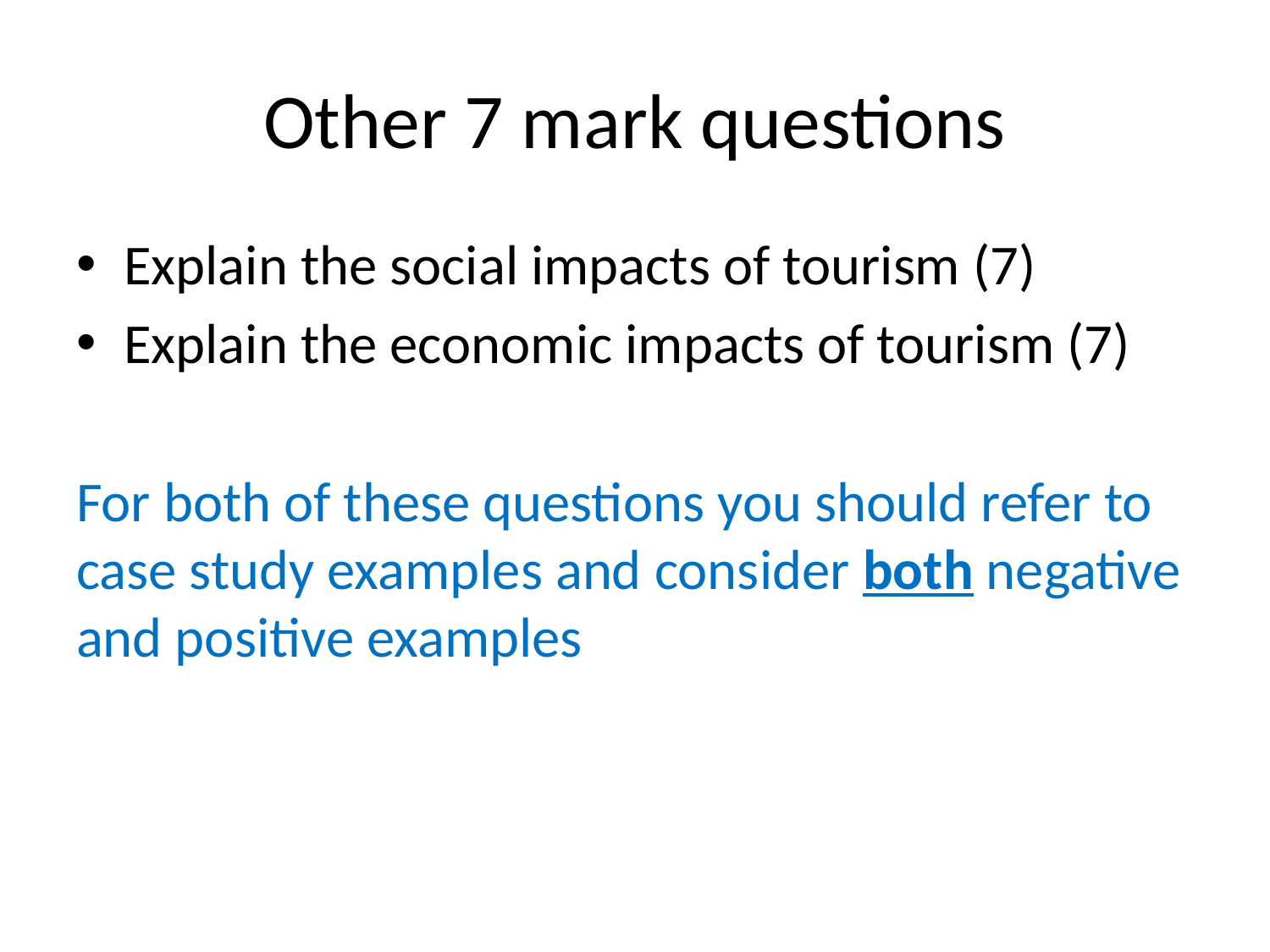

# Other 7 mark questions
Explain the social impacts of tourism (7)
Explain the economic impacts of tourism (7)

For both of these questions you should refer to case study examples and consider both negative and positive examples